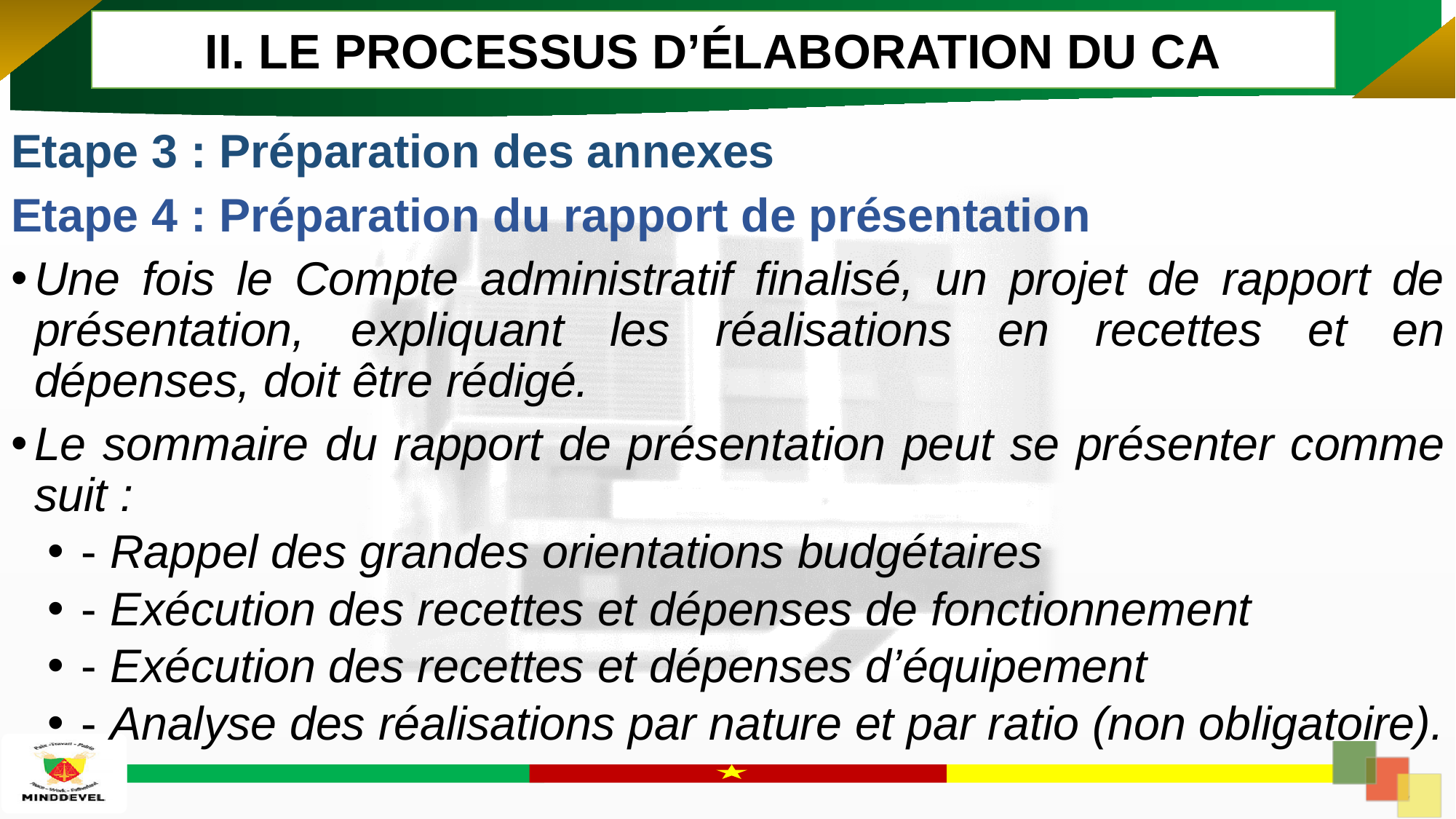

II. LE PROCESSUS D’ÉLABORATION DU CA
Etape 3 : Préparation des annexes
Etape 4 : Préparation du rapport de présentation
Une fois le Compte administratif finalisé, un projet de rapport de présentation, expliquant les réalisations en recettes et en dépenses, doit être rédigé.
Le sommaire du rapport de présentation peut se présenter comme suit :
- Rappel des grandes orientations budgétaires
- Exécution des recettes et dépenses de fonctionnement
- Exécution des recettes et dépenses d’équipement
- Analyse des réalisations par nature et par ratio (non obligatoire).
25